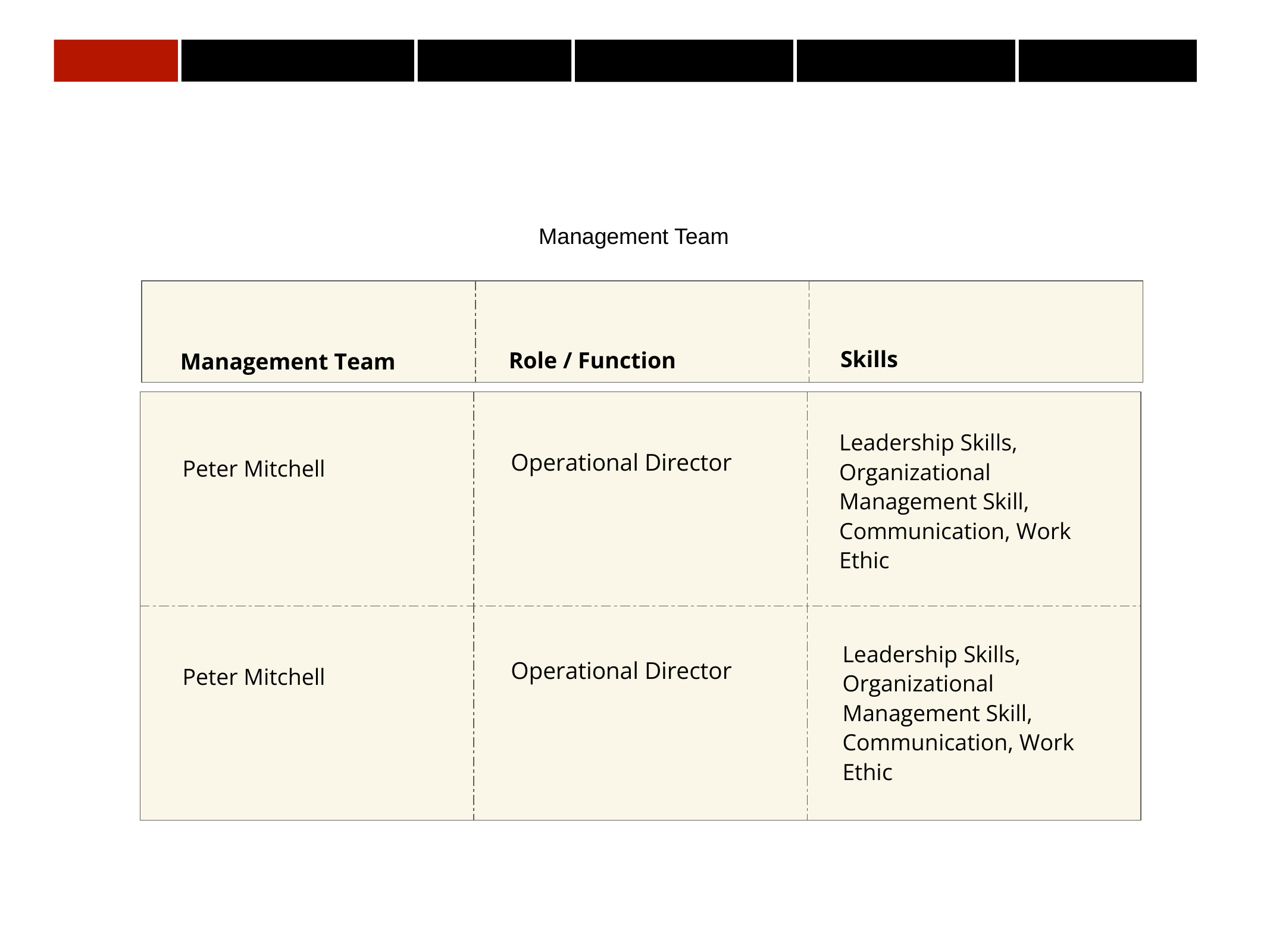

The Gym
Offers & Services
Execution
Testimonials
Start-up Summary
Operational Plan
Management Team
|  |  |  |
| --- | --- | --- |
Skills
Role / Function
Management Team
Operational Director
|  |  |  |
| --- | --- | --- |
|  |  |  |
Peter Mitchell
Leadership Skills,
Organizational
Management Skill,
Communication, Work Ethic
Operational Director
Peter Mitchell
Leadership Skills,
Organizational
Management Skill,
Communication, Work Ethic